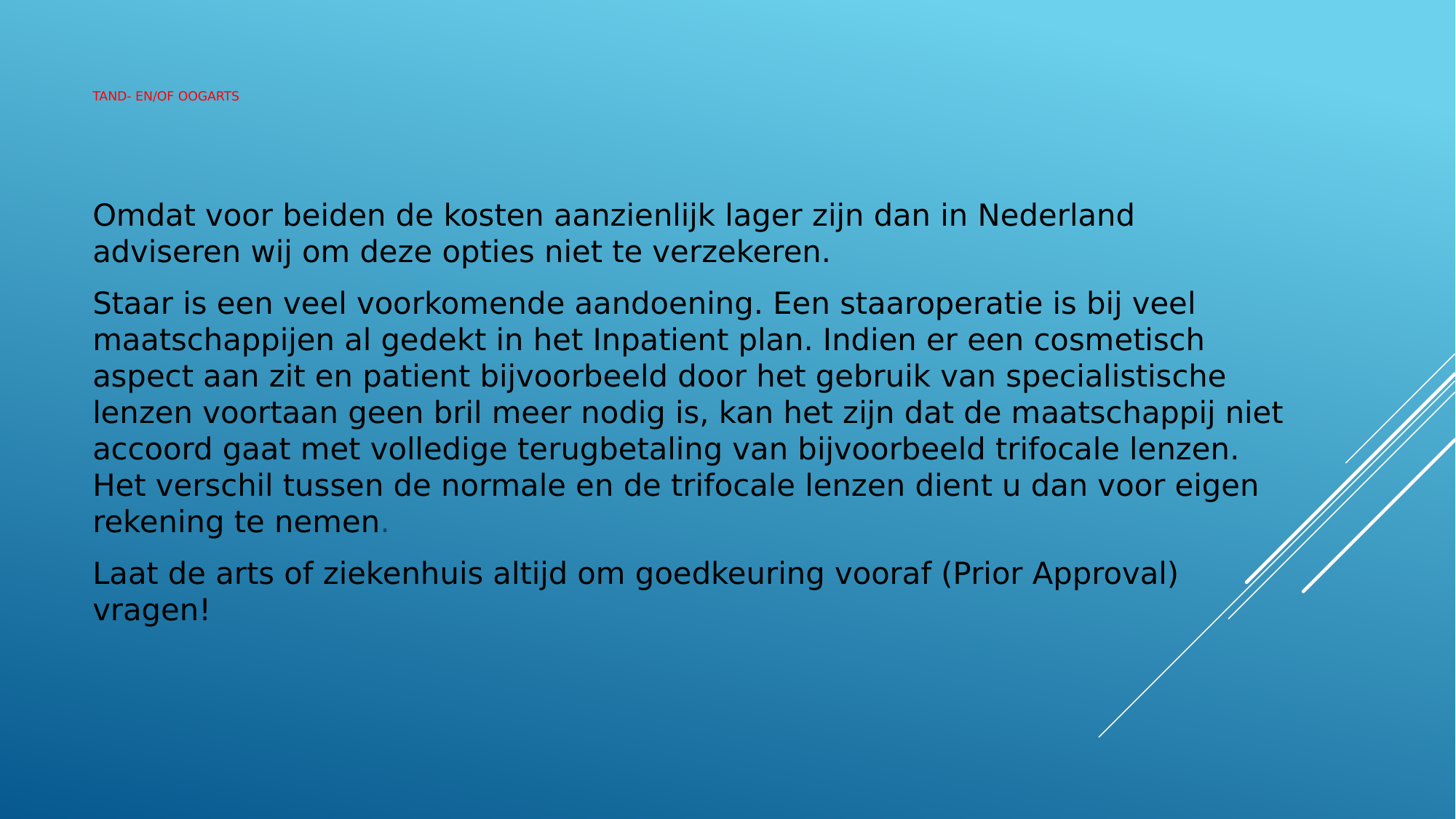

# Tand- en/of oogarts
Omdat voor beiden de kosten aanzienlijk lager zijn dan in Nederland adviseren wij om deze opties niet te verzekeren.
Staar is een veel voorkomende aandoening. Een staaroperatie is bij veel maatschappijen al gedekt in het Inpatient plan. Indien er een cosmetisch aspect aan zit en patient bijvoorbeeld door het gebruik van specialistische lenzen voortaan geen bril meer nodig is, kan het zijn dat de maatschappij niet accoord gaat met volledige terugbetaling van bijvoorbeeld trifocale lenzen. Het verschil tussen de normale en de trifocale lenzen dient u dan voor eigen rekening te nemen.
Laat de arts of ziekenhuis altijd om goedkeuring vooraf (Prior Approval) vragen!